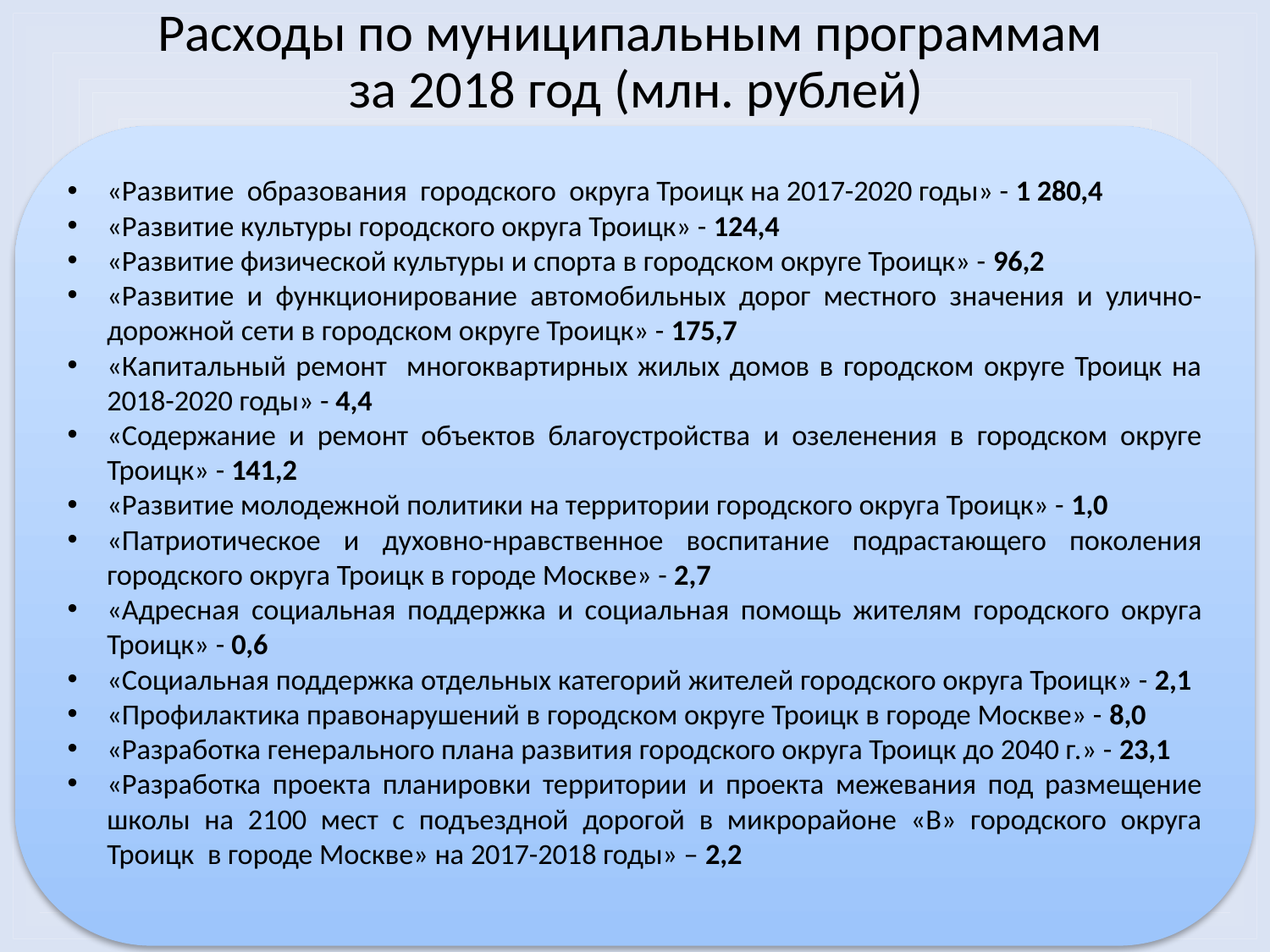

# Расходы по муниципальным программам за 2018 год (млн. рублей)
«Развитие  образования  городского  округа Троицк на 2017-2020 годы» - 1 280,4
«Развитие культуры городского округа Троицк» - 124,4
«Развитие физической культуры и спорта в городском округе Троицк» - 96,2
«Развитие и функционирование автомобильных дорог местного значения и улично-дорожной сети в городском округе Троицк» - 175,7
«Капитальный ремонт  многоквартирных жилых домов в городском округе Троицк на 2018-2020 годы» - 4,4
«Содержание и ремонт объектов благоустройства и озеленения в городском округе Троицк» - 141,2
«Развитие молодежной политики на территории городского округа Троицк» - 1,0
«Патриотическое и духовно-нравственное воспитание подрастающего поколения городского округа Троицк в городе Москве» - 2,7
«Адресная социальная поддержка и социальная помощь жителям городского округа Троицк» - 0,6
«Социальная поддержка отдельных категорий жителей городского округа Троицк» - 2,1
«Профилактика правонарушений в городском округе Троицк в городе Москве» - 8,0
«Разработка генерального плана развития городского округа Троицк до 2040 г.» - 23,1
«Разработка проекта планировки территории и проекта межевания под размещение школы на 2100 мест с подъездной дорогой в микрорайоне «В» городского округа Троицк  в городе Москве» на 2017-2018 годы» – 2,2